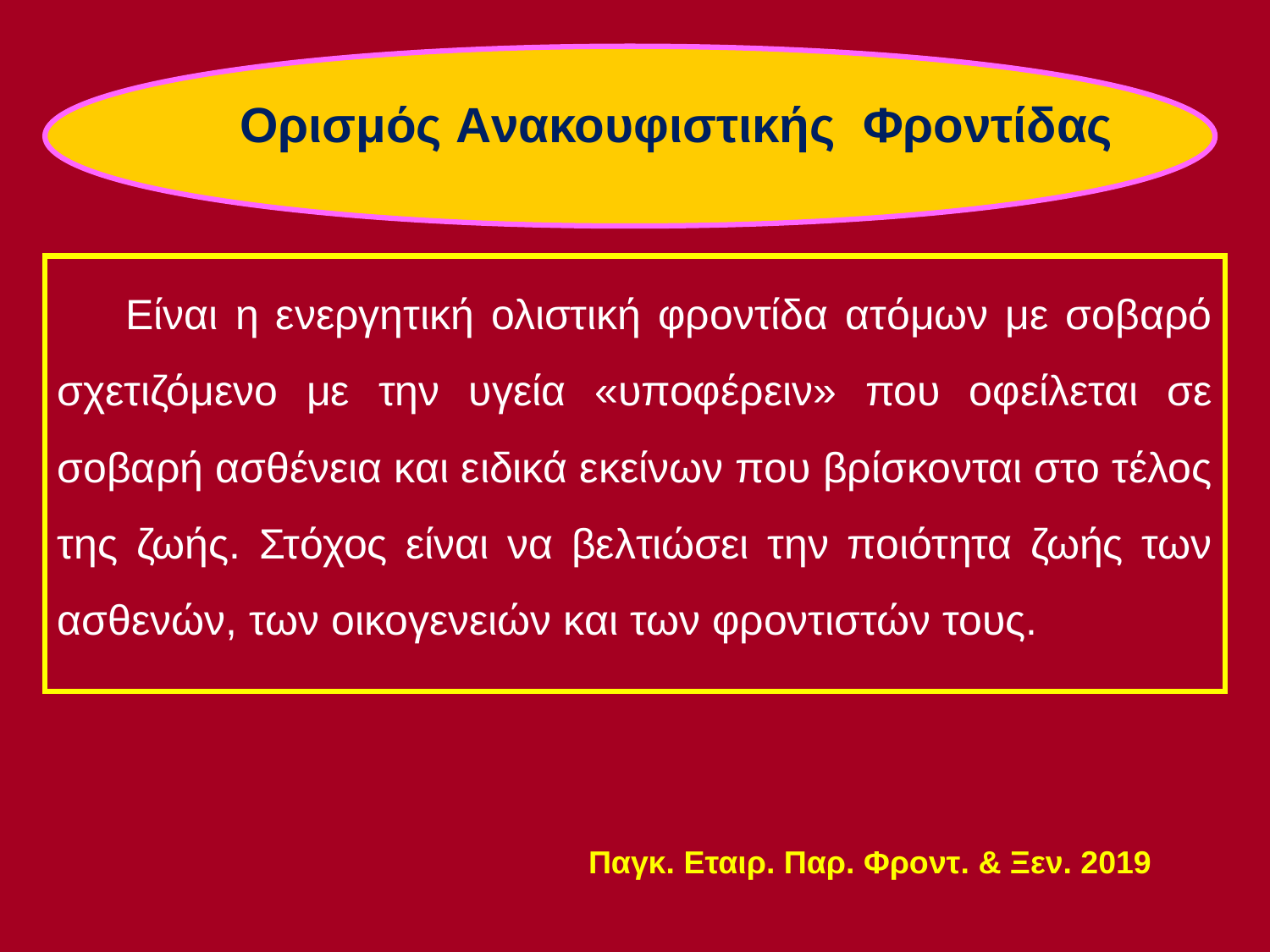

# Ορισμός
Ορισμός Aνακουφιστικής  Φροντίδας
    Είναι η ενεργητική ολιστική φροντίδα ατόμων με σοβαρό σχετιζόμενο με την υγεία «υποφέρειν» που οφείλεται σε σοβαρή ασθένεια και ειδικά εκείνων που βρίσκονται στο τέλος της ζωής. Στόχος είναι να βελτιώσει την ποιότητα ζωής των ασθενών, των οικογενειών και των φροντιστών τους.

Παγκ. Εταιρ. Παρ. Φροντ. & Ξεν. 2019